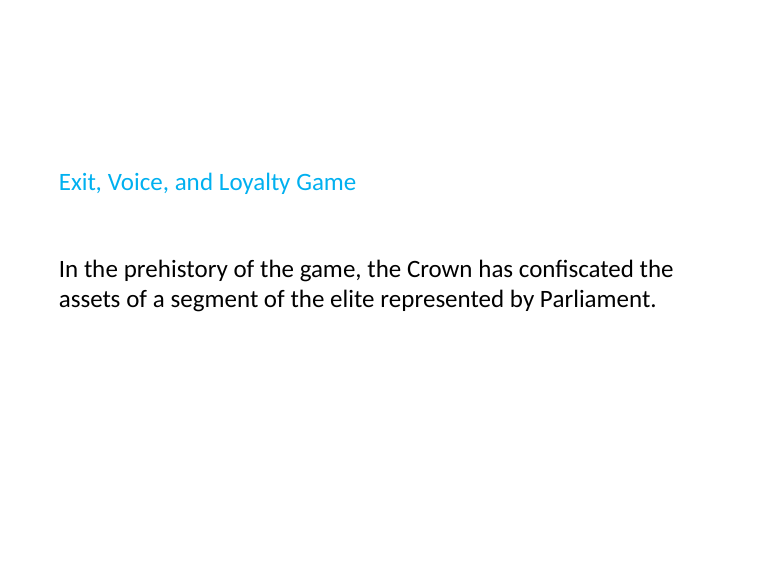

# Exit, Voice, and Loyalty Game
In the prehistory of the game, the Crown has confiscated the assets of a segment of the elite represented by Parliament.